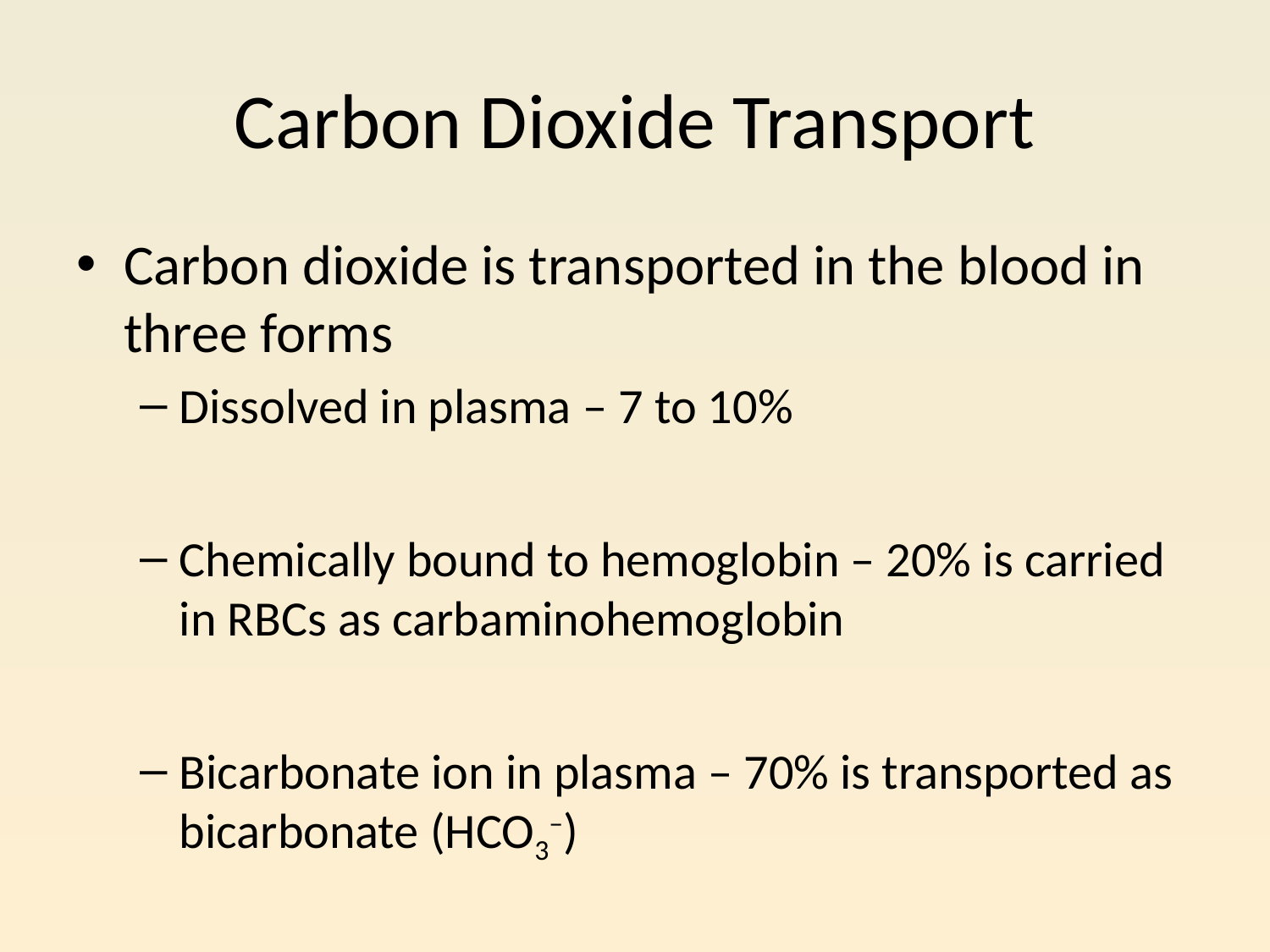

# Carbon Dioxide Transport
Carbon dioxide is transported in the blood in three forms
Dissolved in plasma – 7 to 10%

Chemically bound to hemoglobin – 20% is carried in RBCs as carbaminohemoglobin

Bicarbonate ion in plasma – 70% is transported as bicarbonate (HCO3–)